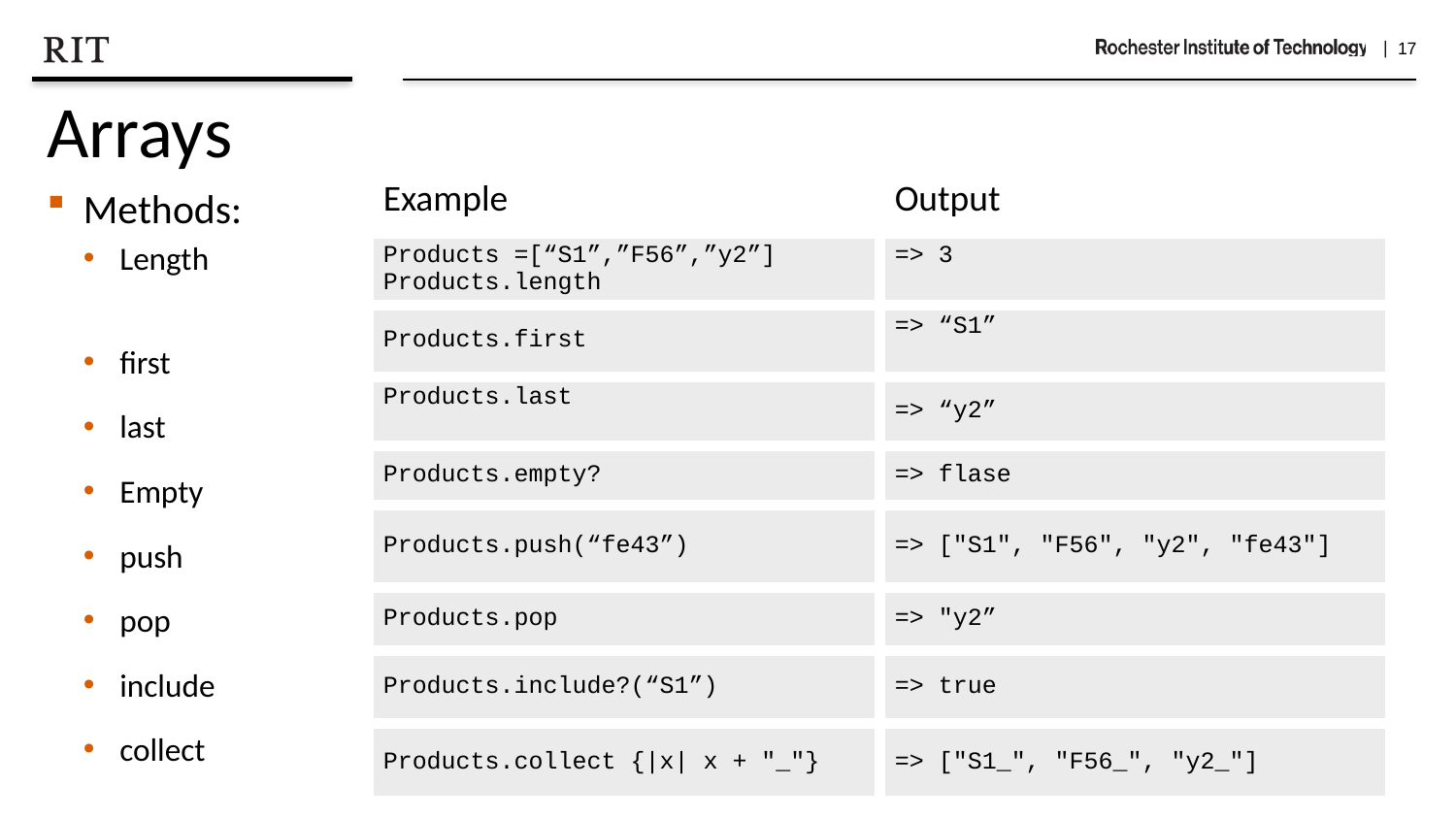

Arrays
| Example | Output |
| --- | --- |
| Products =[“S1”,”F56”,”y2”] Products.length | => 3 |
| Products.first | => “S1” |
| Products.last | => “y2” |
| Products.empty? | => flase |
| Products.push(“fe43”) | => ["S1", "F56", "y2", "fe43"] |
| Products.pop | => "y2” |
| Products.include?(“S1”) | => true |
| Products.collect {|x| x + "\_"} | => ["S1\_", "F56\_", "y2\_"] |
Methods:
Length
first
last
Empty
push
pop
include
collect